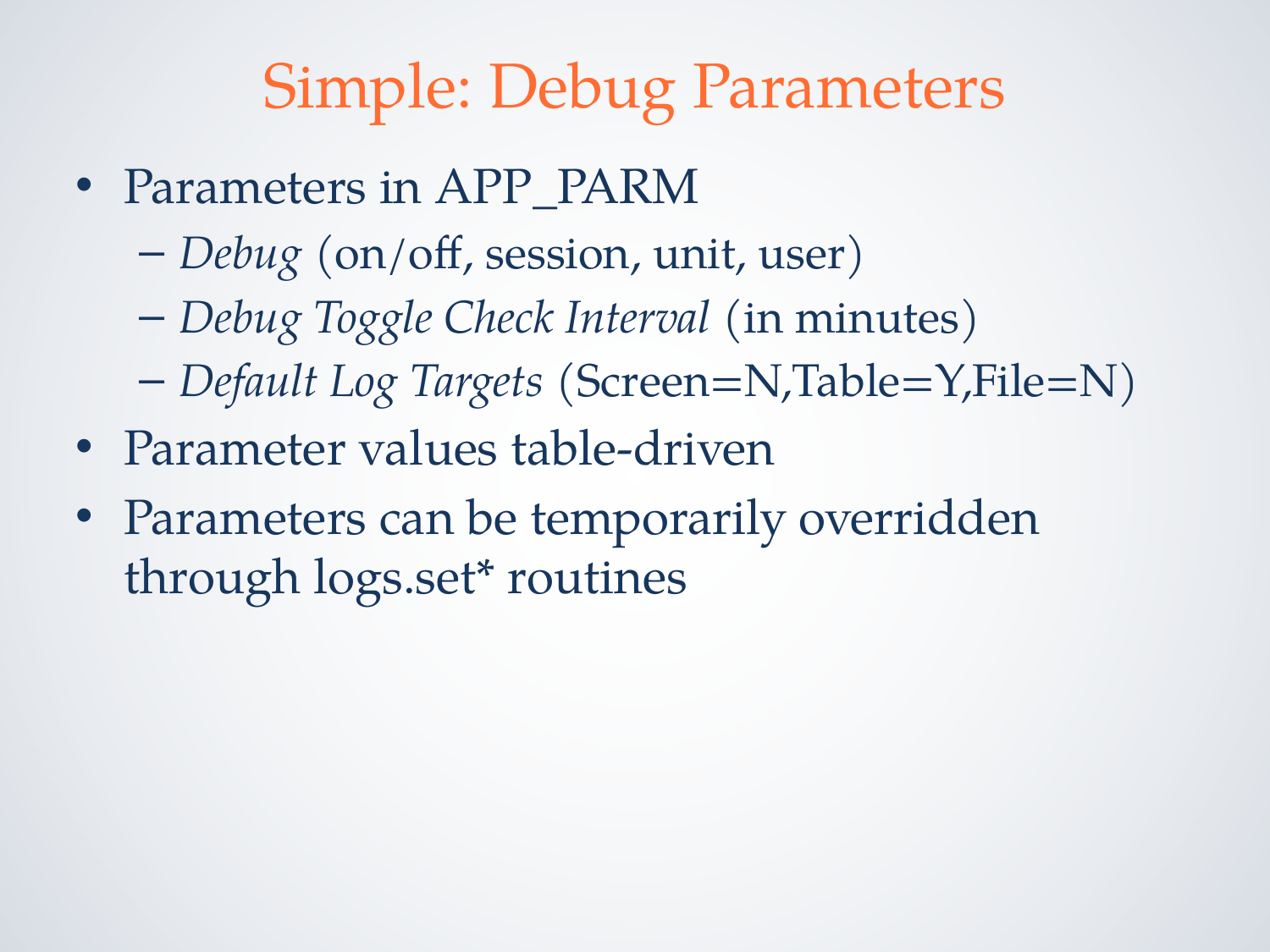

# Simple: Debug Parameters
Parameters in APP_PARM
Debug (on/off, session, unit, user)
Debug Toggle Check Interval (in minutes)
Default Log Targets (Screen=N,Table=Y,File=N)
Parameter values table-driven
Parameters can be temporarily overridden through logs.set* routines